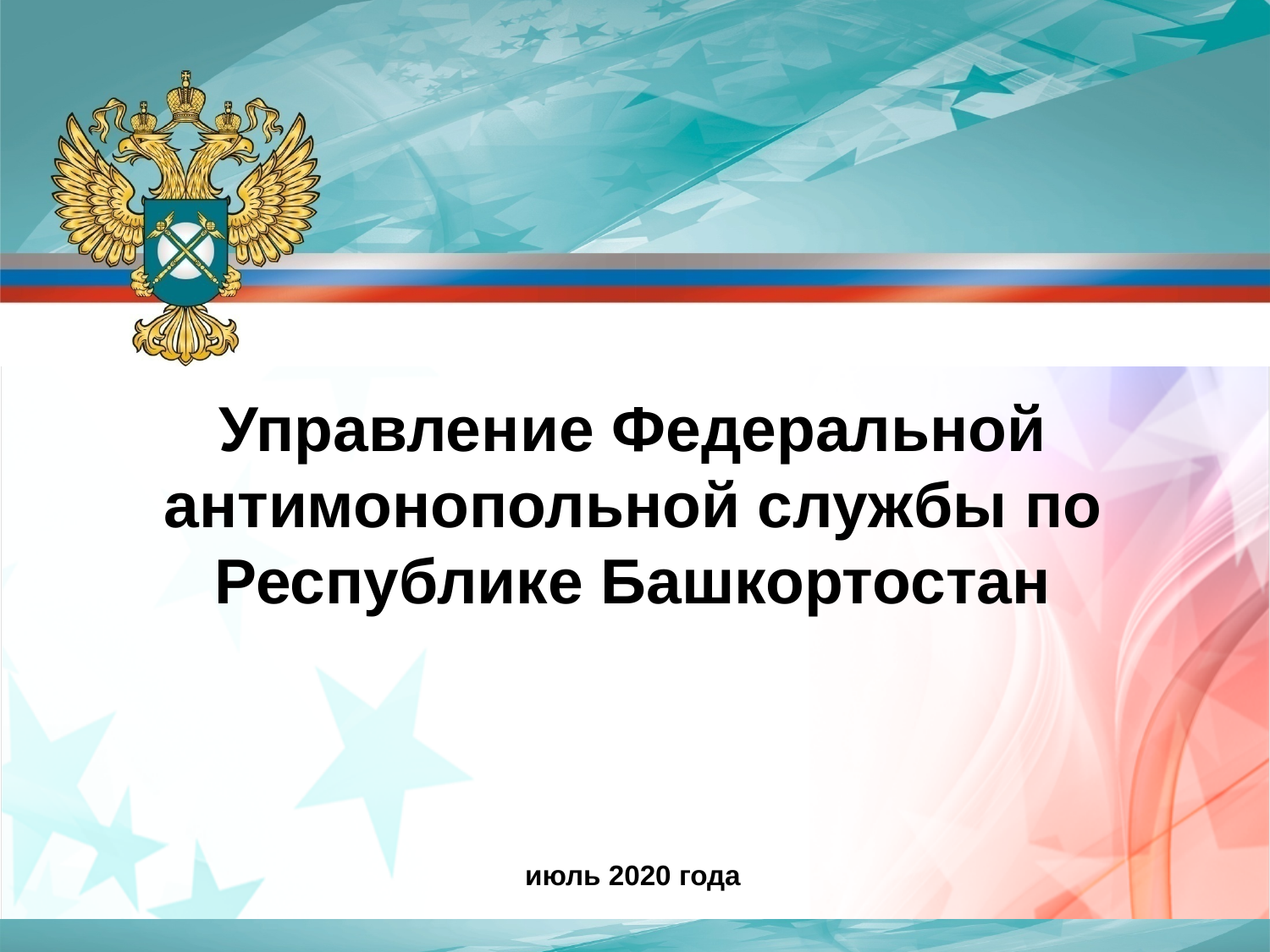

Управление Федеральной антимонопольной службы по Республике Башкортостан

июль 2020 года